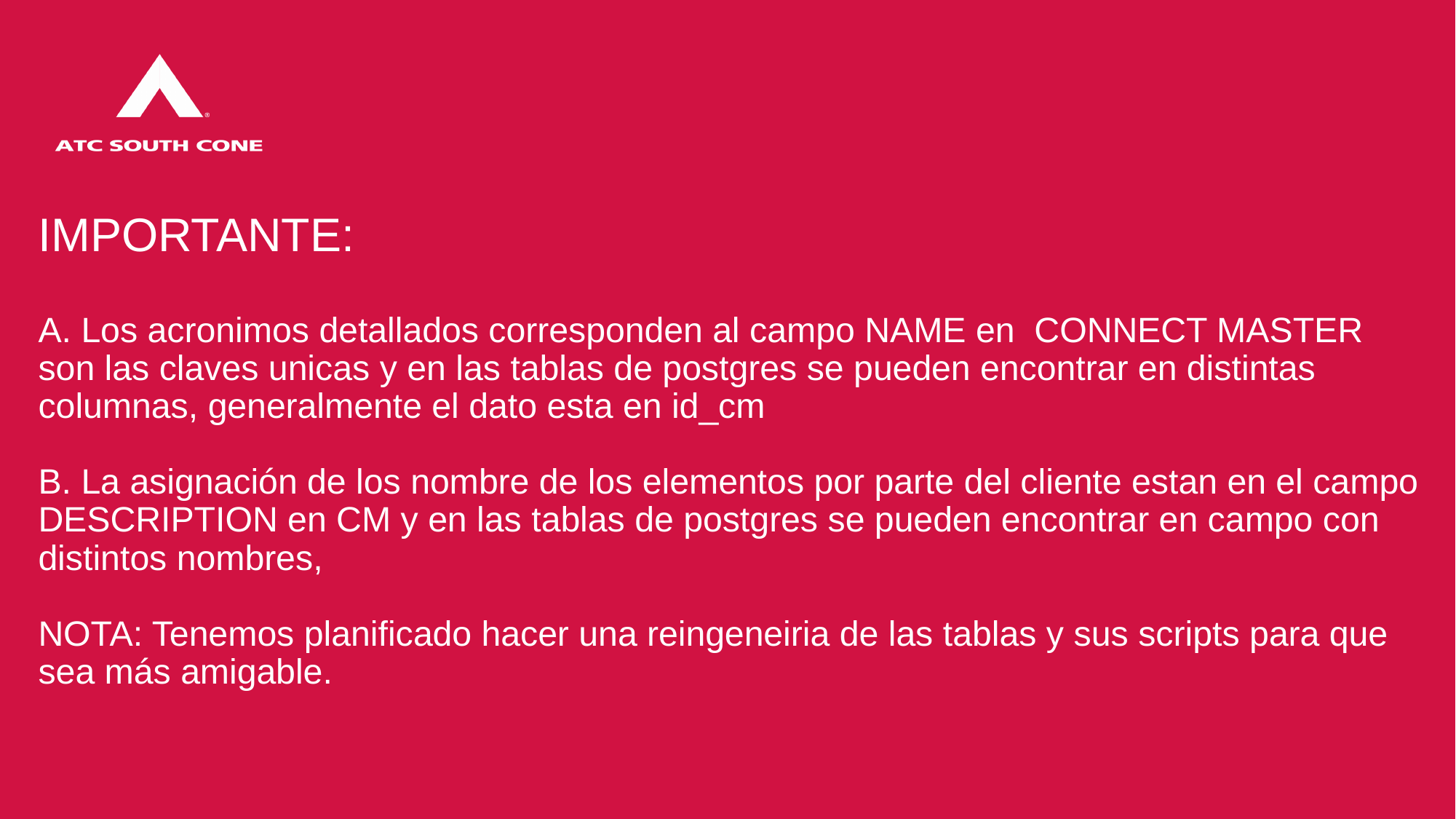

# IMPORTANTE: A. Los acronimos detallados corresponden al campo NAME en  CONNECT MASTER son las claves unicas y en las tablas de postgres se pueden encontrar en distintas columnas, generalmente el dato esta en id_cm B. La asignación de los nombre de los elementos por parte del cliente estan en el campo DESCRIPTION en CM y en las tablas de postgres se pueden encontrar en campo con distintos nombres, NOTA: Tenemos planificado hacer una reingeneiria de las tablas y sus scripts para que sea más amigable.